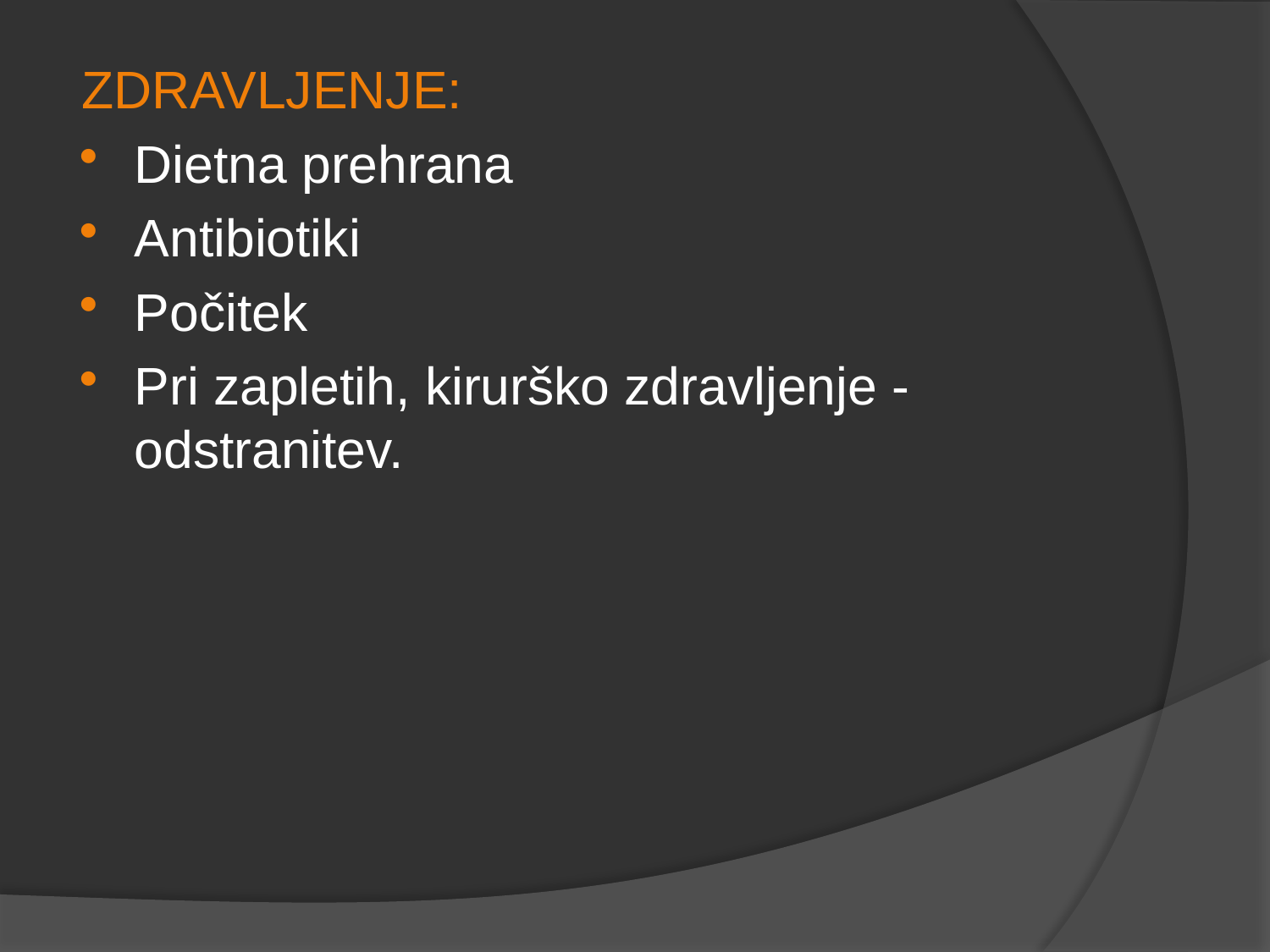

#
ZDRAVLJENJE:
Dietna prehrana
Antibiotiki
Počitek
Pri zapletih, kirurško zdravljenje - odstranitev.